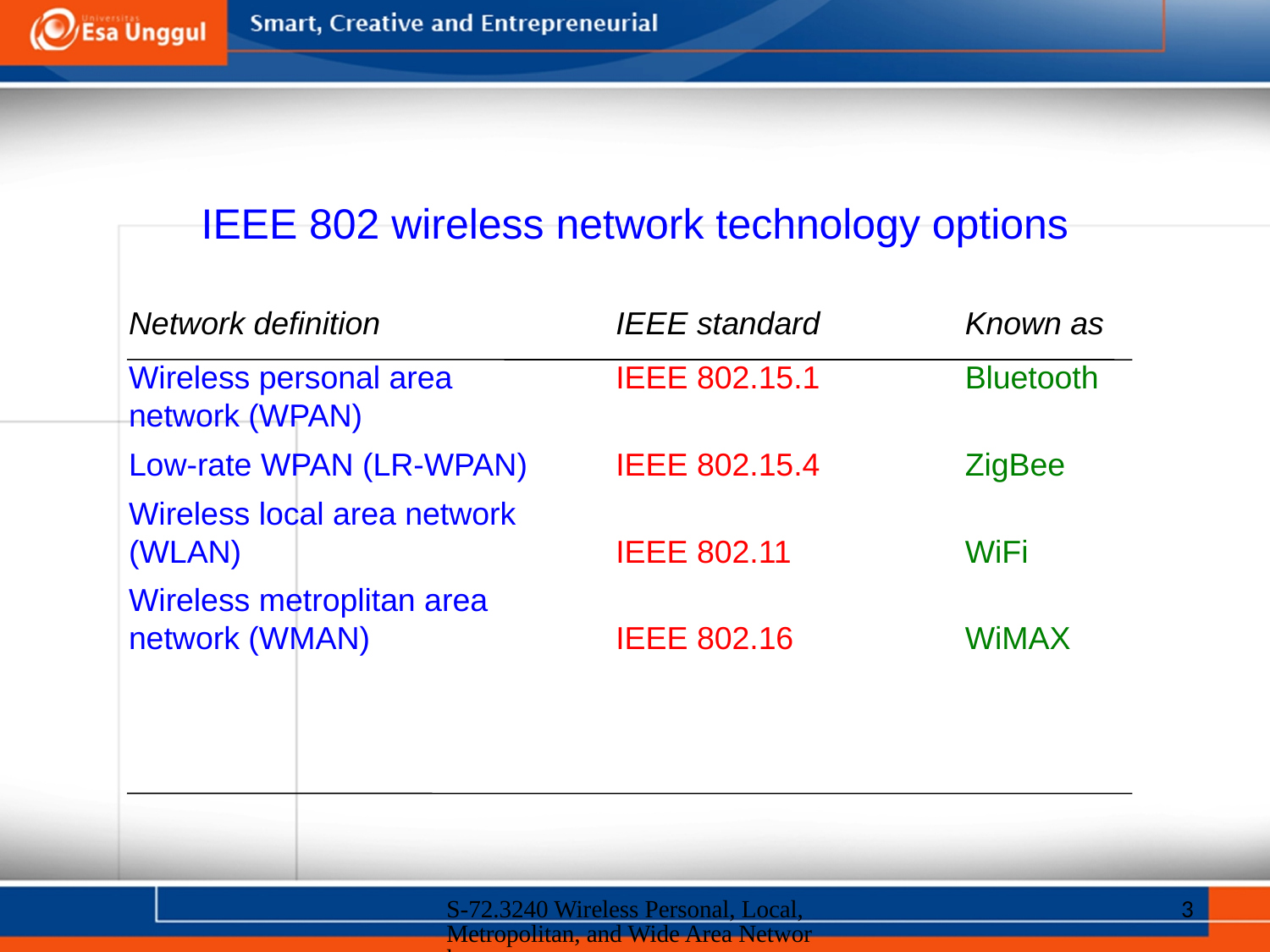

IEEE 802 wireless network technology options
Network definition
Wireless personal area network (WPAN)
Low-rate WPAN (LR-WPAN)
Wireless local area network (WLAN)
Wireless metroplitan area network (WMAN)
IEEE standard
IEEE 802.15.1

IEEE 802.15.4

IEEE 802.11

IEEE 802.16

Known as
Bluetooth

ZigBee

WiFi

WiMAX

S-72.3240 Wireless Personal, Local, Metropolitan, and Wide Area Networks
3